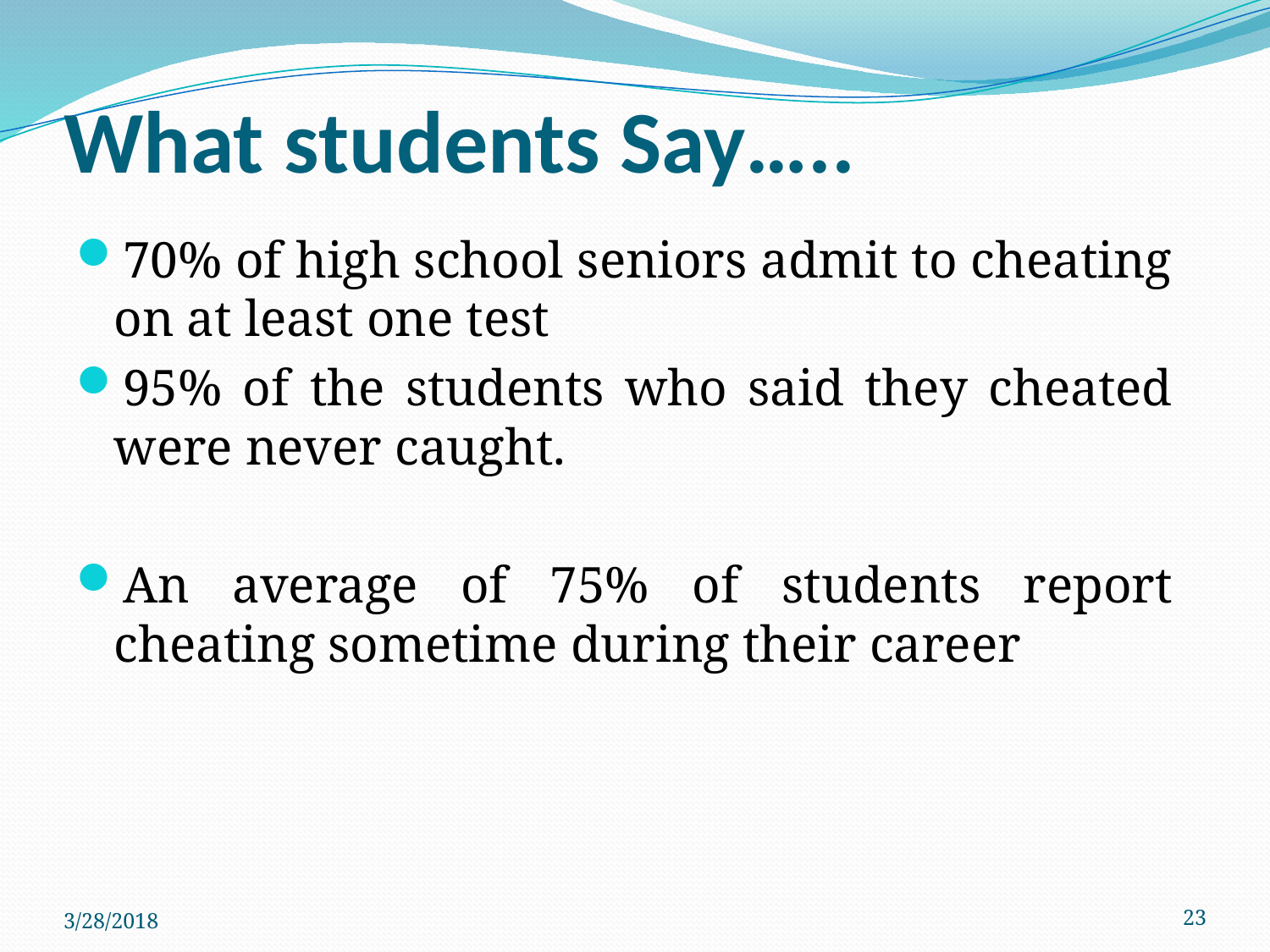

# What students Say…..
70% of high school seniors admit to cheating on at least one test
95% of the students who said they cheated were never caught.

An average of 75% of students report cheating sometime during their career
3/28/2018
23